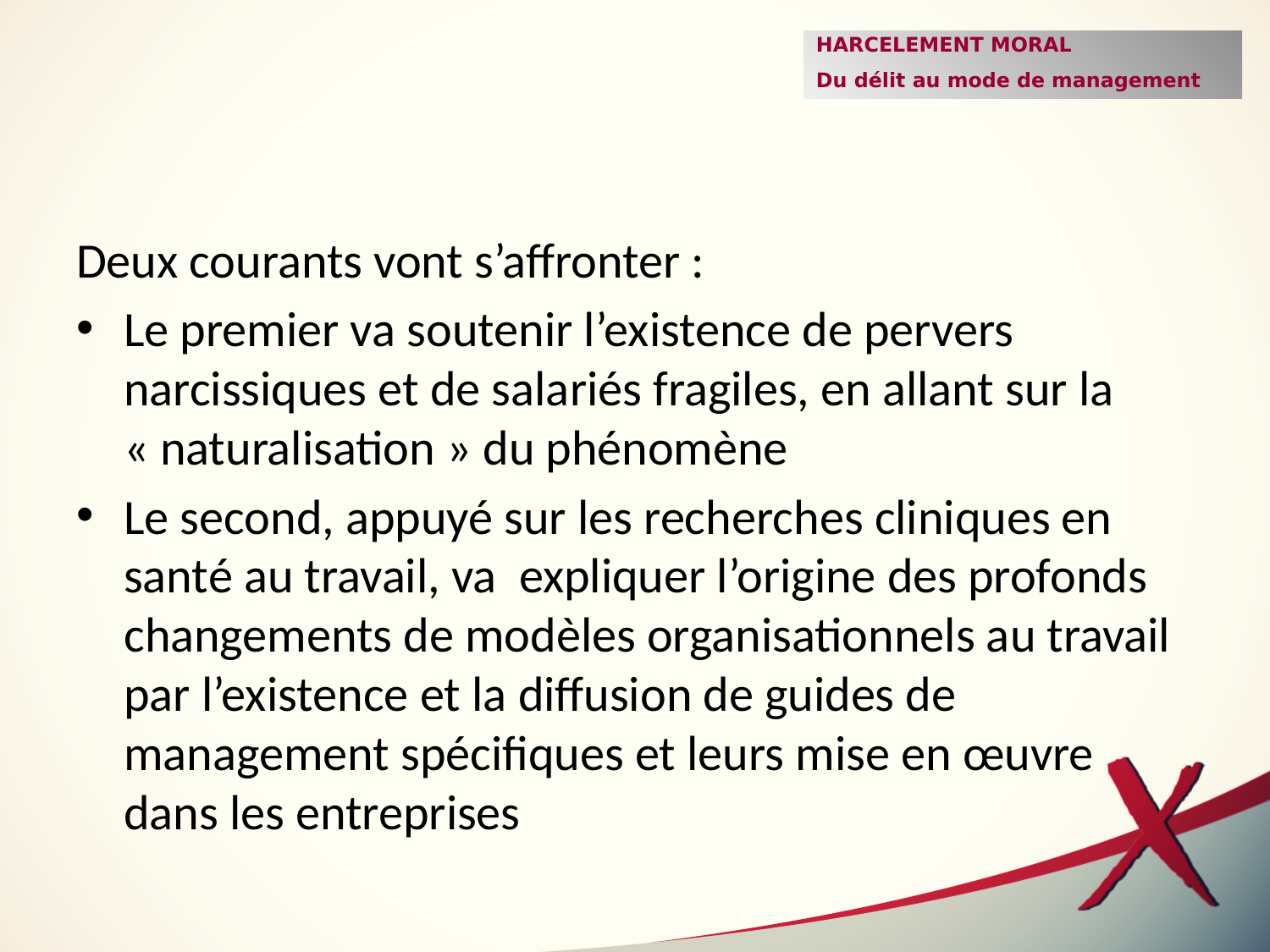

HARCELEMENT MORAL
Du délit au mode de management

Deux courants vont s’affronter :
Le premier va soutenir l’existence de pervers narcissiques et de salariés fragiles, en allant sur la « naturalisation » du phénomène
Le second, appuyé sur les recherches cliniques en santé au travail, va  expliquer l’origine des profonds changements de modèles organisationnels au travail par l’existence et la diffusion de guides de management spécifiques et leurs mise en œuvre dans les entreprises